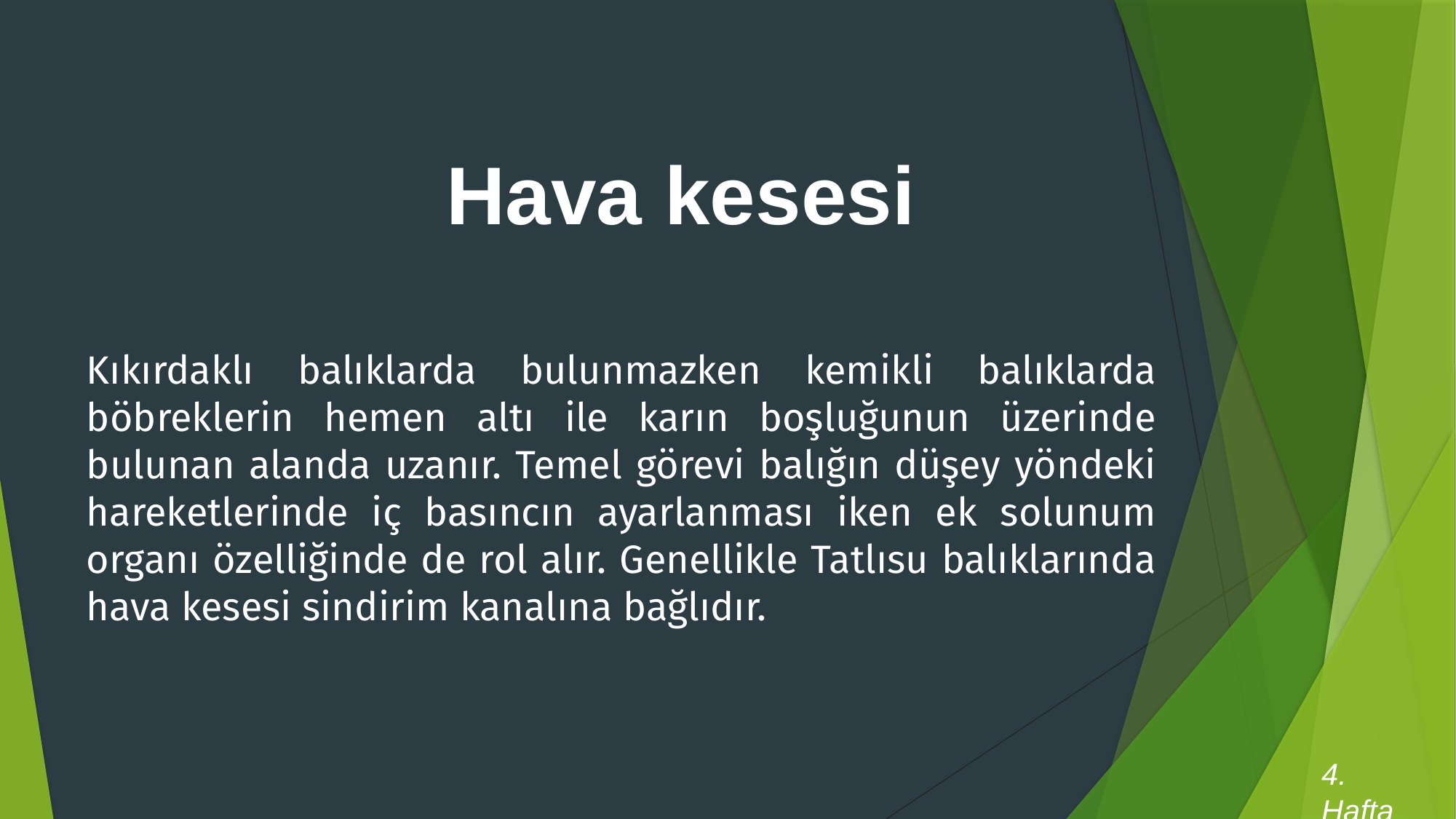

# Hava kesesi
Kıkırdaklı balıklarda bulunmazken kemikli balıklarda böbreklerin hemen altı ile karın boşluğunun üzerinde bulunan alanda uzanır. Temel görevi balığın düşey yöndeki hareketlerinde iç basıncın ayarlanması iken ek solunum organı özelliğinde de rol alır. Genellikle Tatlısu balıklarında hava kesesi sindirim kanalına bağlıdır.
4. Hafta